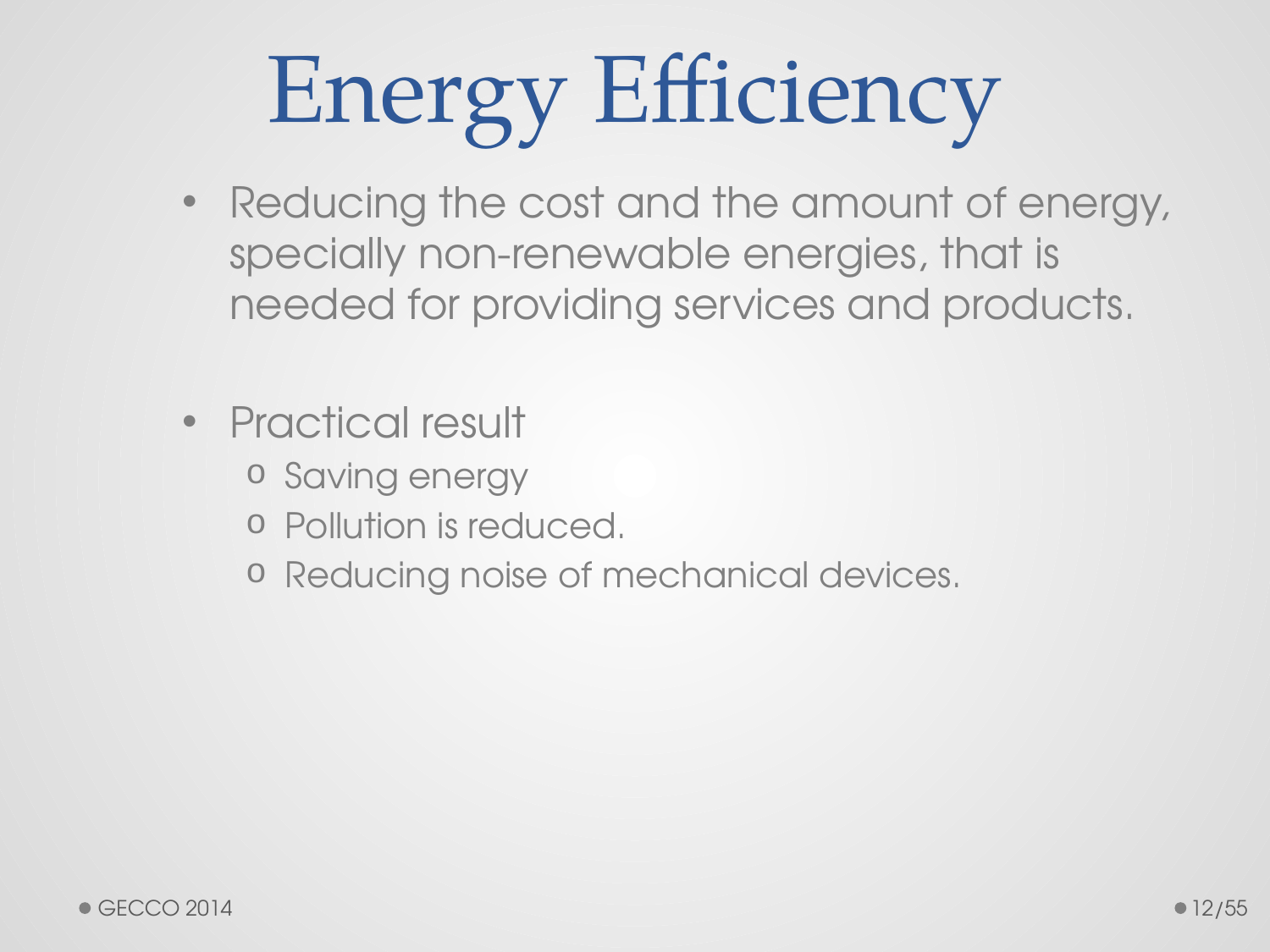

# Energy Efficiency
Reducing the cost and the amount of energy, specially non-renewable energies, that is needed for providing services and products.

Practical result
Saving energy
Pollution is reduced.
Reducing noise of mechanical devices.
GECCO 2014
12/55